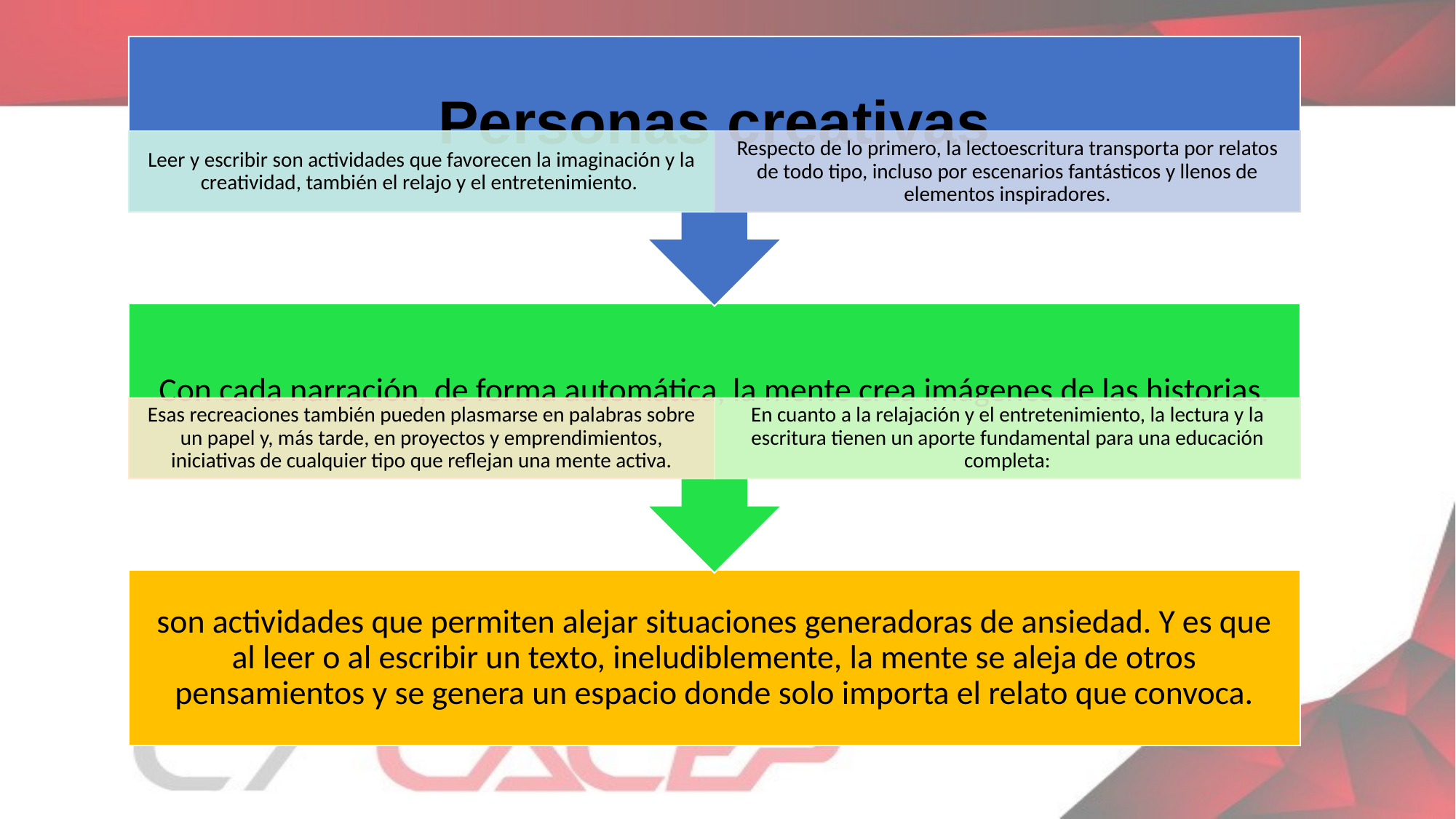

son actividades que permiten alejar situaciones generadoras de ansiedad. Y es que al leer o al escribir un texto, ineludiblemente, la mente se aleja de otros pensamientos y se genera un espacio donde solo importa el relato que convoca.
Con cada narración, de forma automática, la mente crea imágenes de las historias.
Esas recreaciones también pueden plasmarse en palabras sobre un papel y, más tarde, en proyectos y emprendimientos, iniciativas de cualquier tipo que reflejan una mente activa.
En cuanto a la relajación y el entretenimiento, la lectura y la escritura tienen un aporte fundamental para una educación completa:
Personas creativas
Leer y escribir son actividades que favorecen la imaginación y la creatividad, también el relajo y el entretenimiento.
Respecto de lo primero, la lectoescritura transporta por relatos de todo tipo, incluso por escenarios fantásticos y llenos de elementos inspiradores.